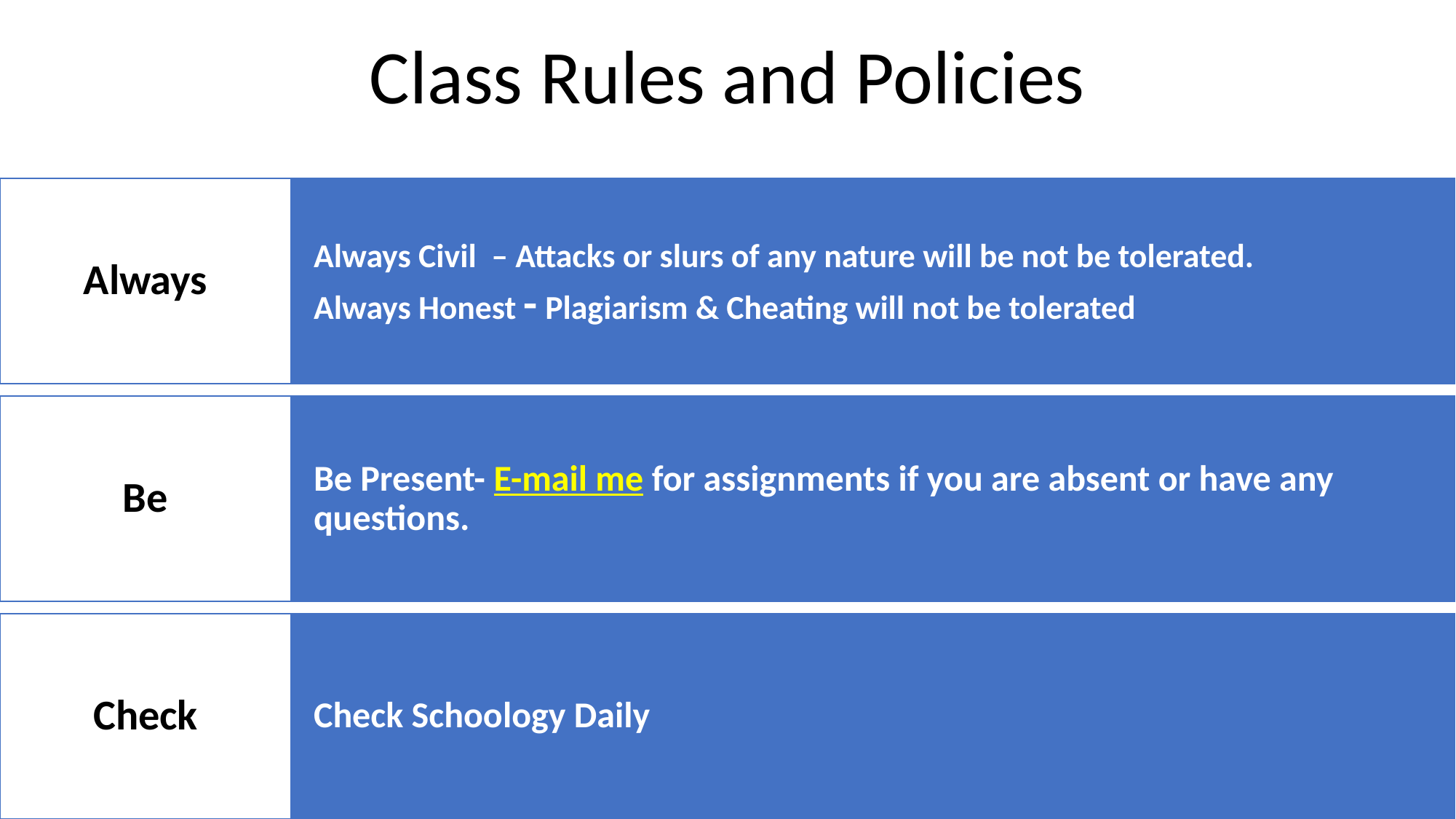

# Class Rules and Policies
Always Civil  – Attacks or slurs of any nature will be not be tolerated.
Always Honest - Plagiarism & Cheating will not be tolerated
Always
Be Present- E-mail me for assignments if you are absent or have any questions.
Be
Check Schoology Daily
Check